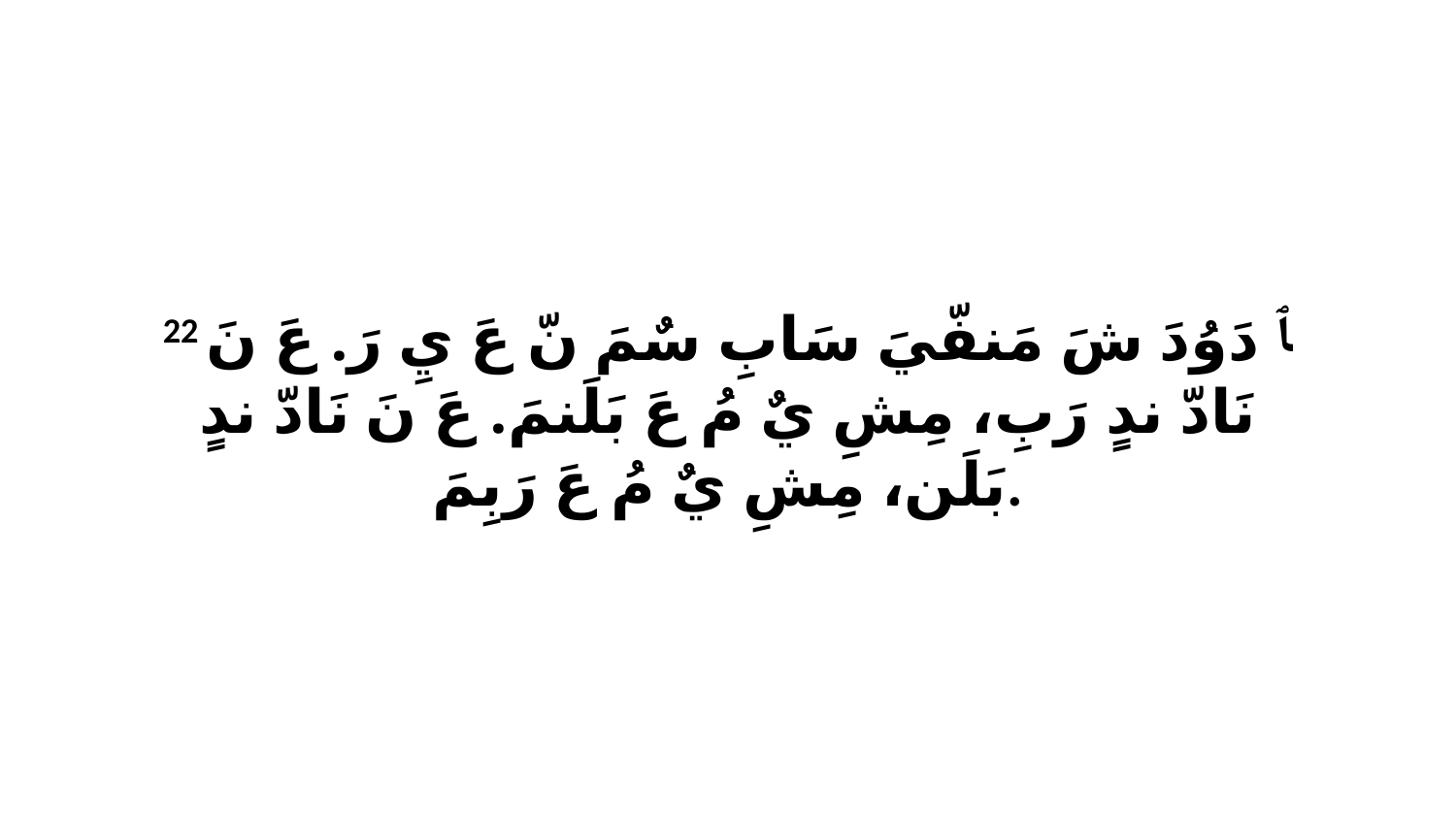

22 ﭑ دَوُدَ شَ مَنفّيَ سَابِ سٌمَ نّ عَ يِ رَ. عَ نَ نَادّ ندٍ رَبِ، مِشِ يٌ مُ عَ بَلَنمَ. عَ نَ نَادّ ندٍ بَلَن، مِشِ يٌ مُ عَ رَبِمَ.